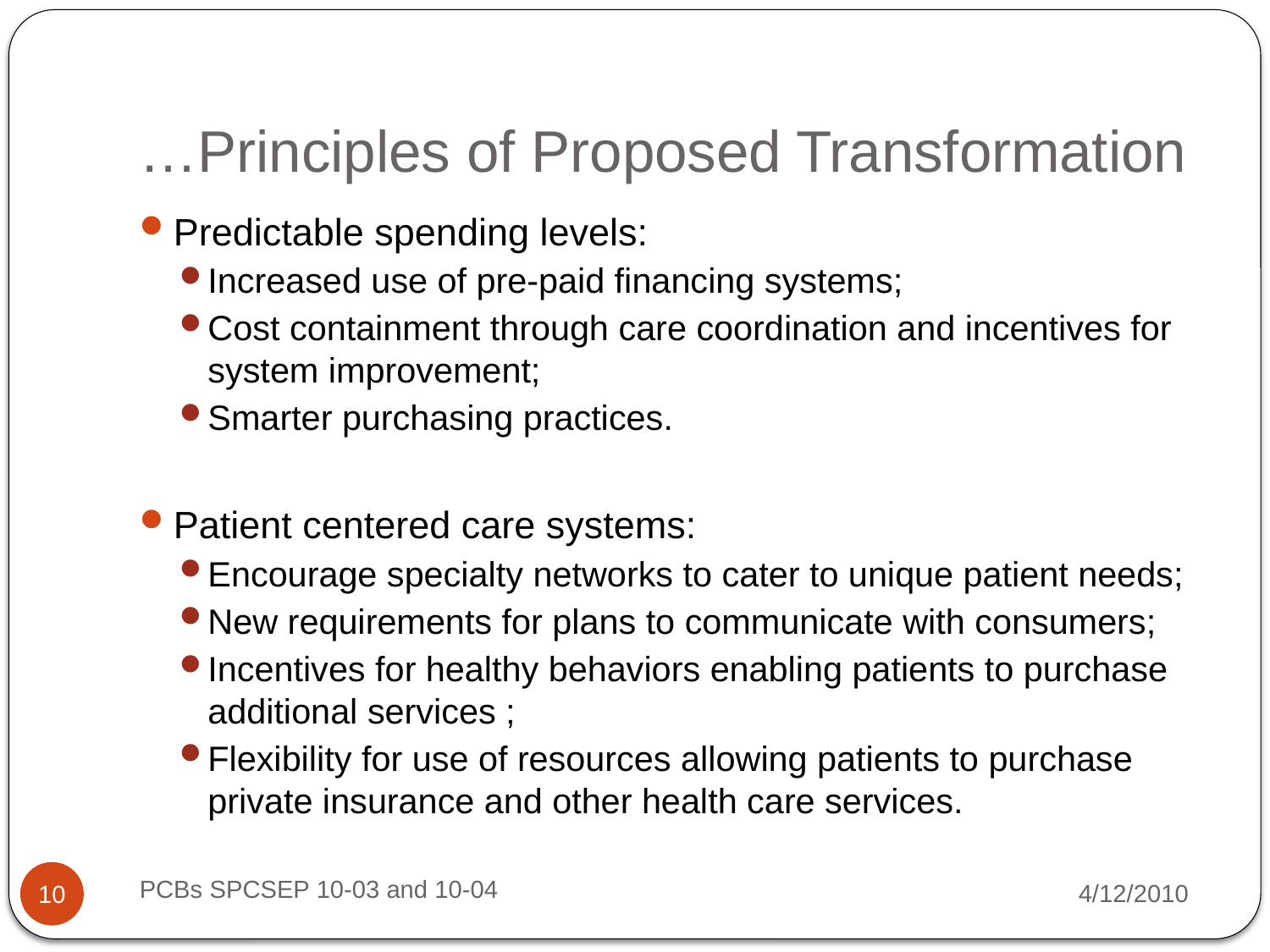

# …Principles of Proposed Transformation
Predictable spending levels:
Increased use of pre-paid financing systems;
Cost containment through care coordination and incentives for system improvement;
Smarter purchasing practices.

Patient centered care systems:
Encourage specialty networks to cater to unique patient needs;
New requirements for plans to communicate with consumers;
Incentives for healthy behaviors enabling patients to purchase additional services ;
Flexibility for use of resources allowing patients to purchase private insurance and other health care services.
PCBs SPCSEP 10-03 and 10-04
4/12/2010
10